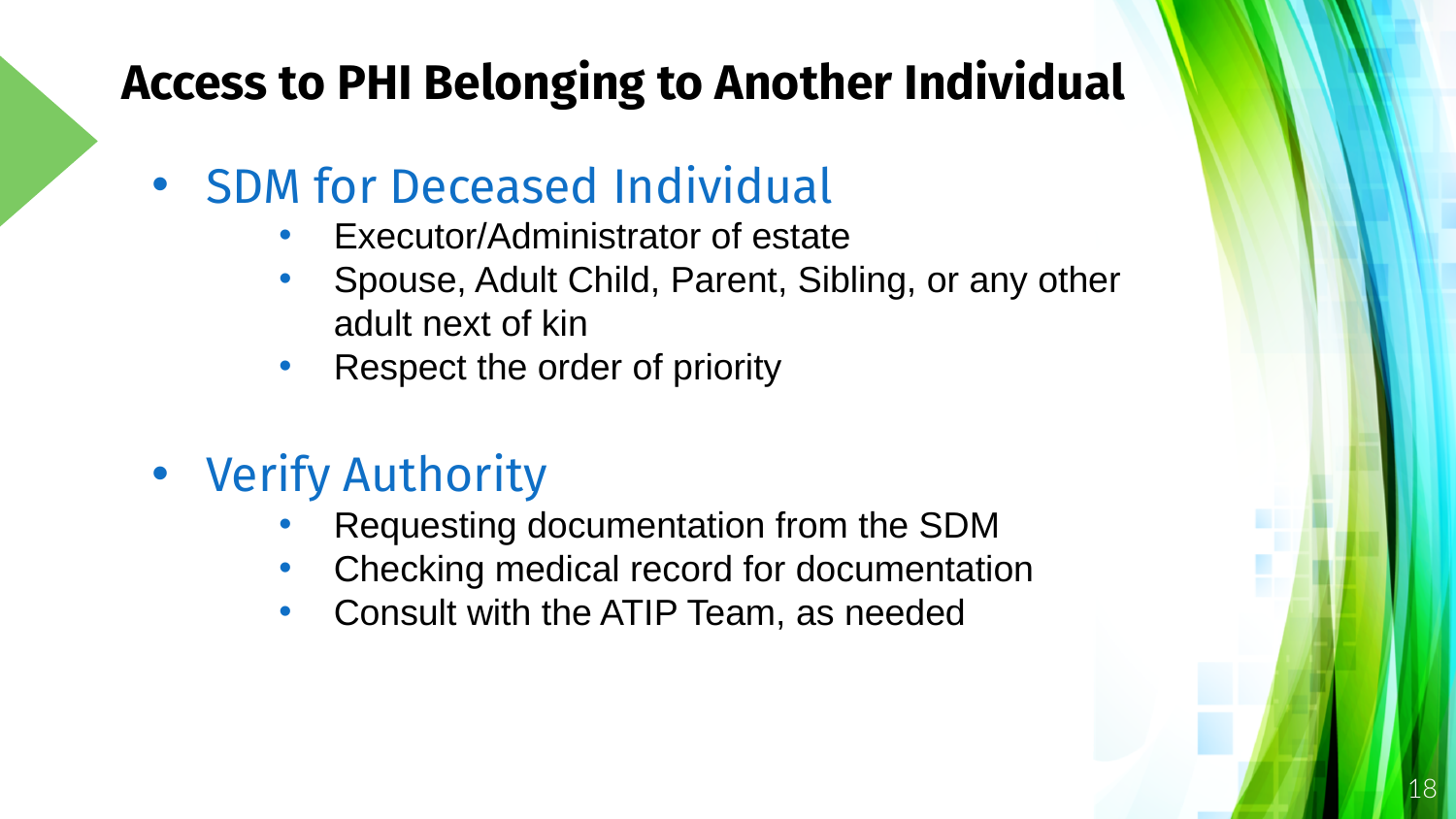

# Access to PHI Belonging to Another Individual
SDM for Deceased Individual
Executor/Administrator of estate
Spouse, Adult Child, Parent, Sibling, or any other adult next of kin
Respect the order of priority

Verify Authority
Requesting documentation from the SDM
Checking medical record for documentation
Consult with the ATIP Team, as needed

18